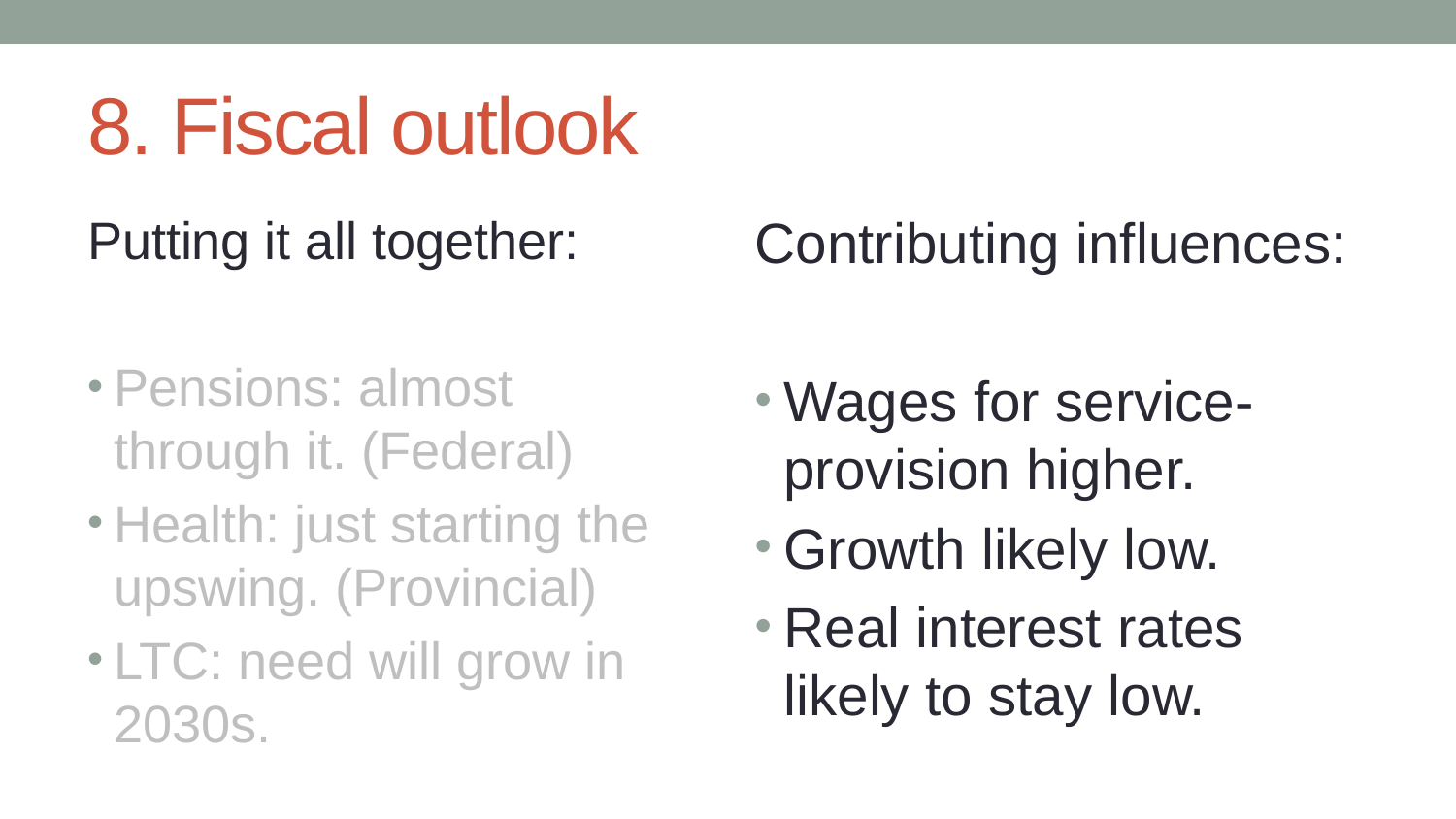

# 8. Fiscal outlook
Putting it all together:

Pensions: almost through it. (Federal)
Health: just starting the upswing. (Provincial)
LTC: need will grow in 2030s.
Contributing influences:

Wages for service-provision higher.
Growth likely low.
Real interest rates likely to stay low.